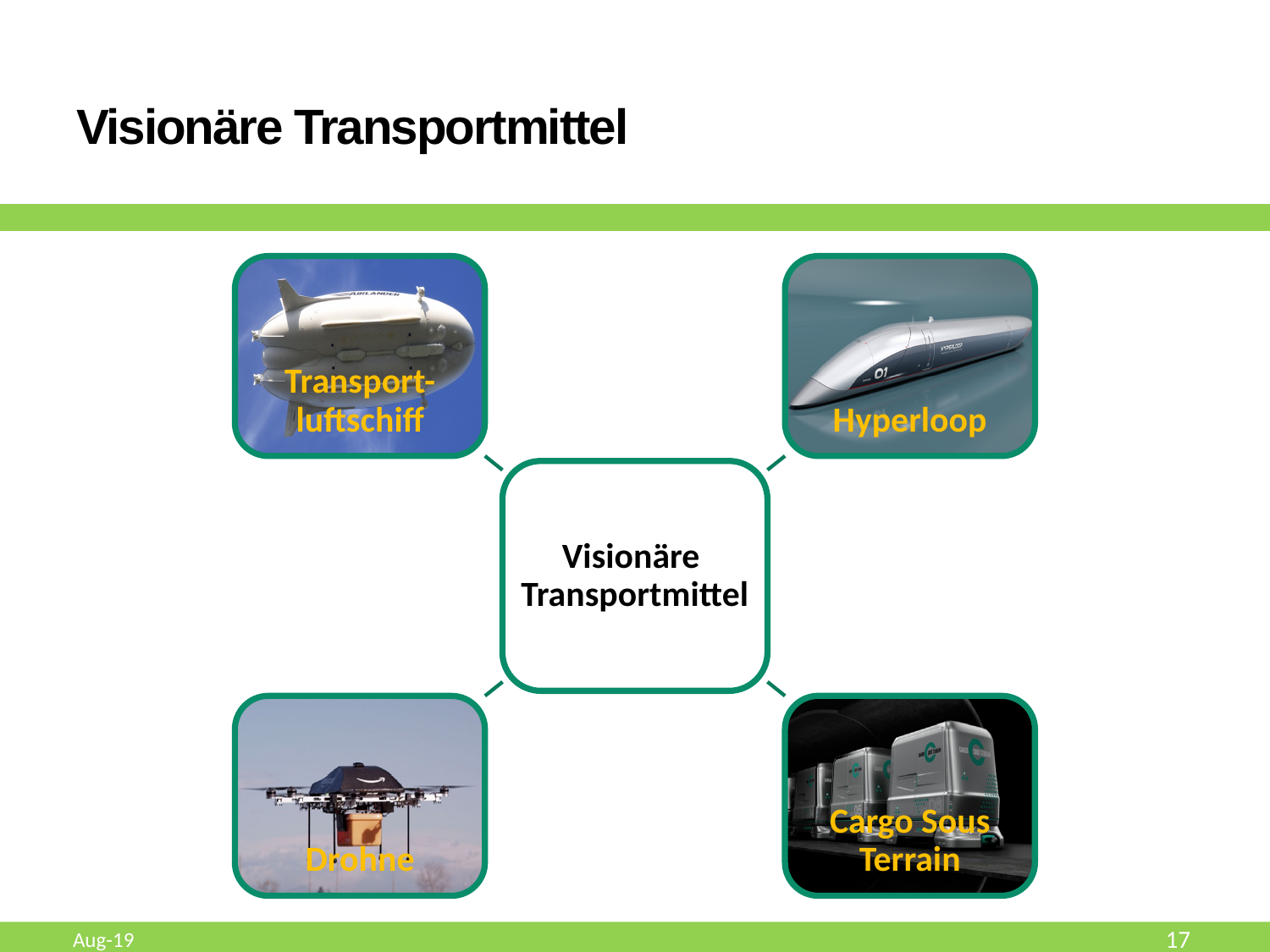

# Visionäre Transportmittel
Transport-luftschiff
Hyperloop
Visionäre  Transportmittel

Cargo Sous Terrain
Drohne
Aug-19
17